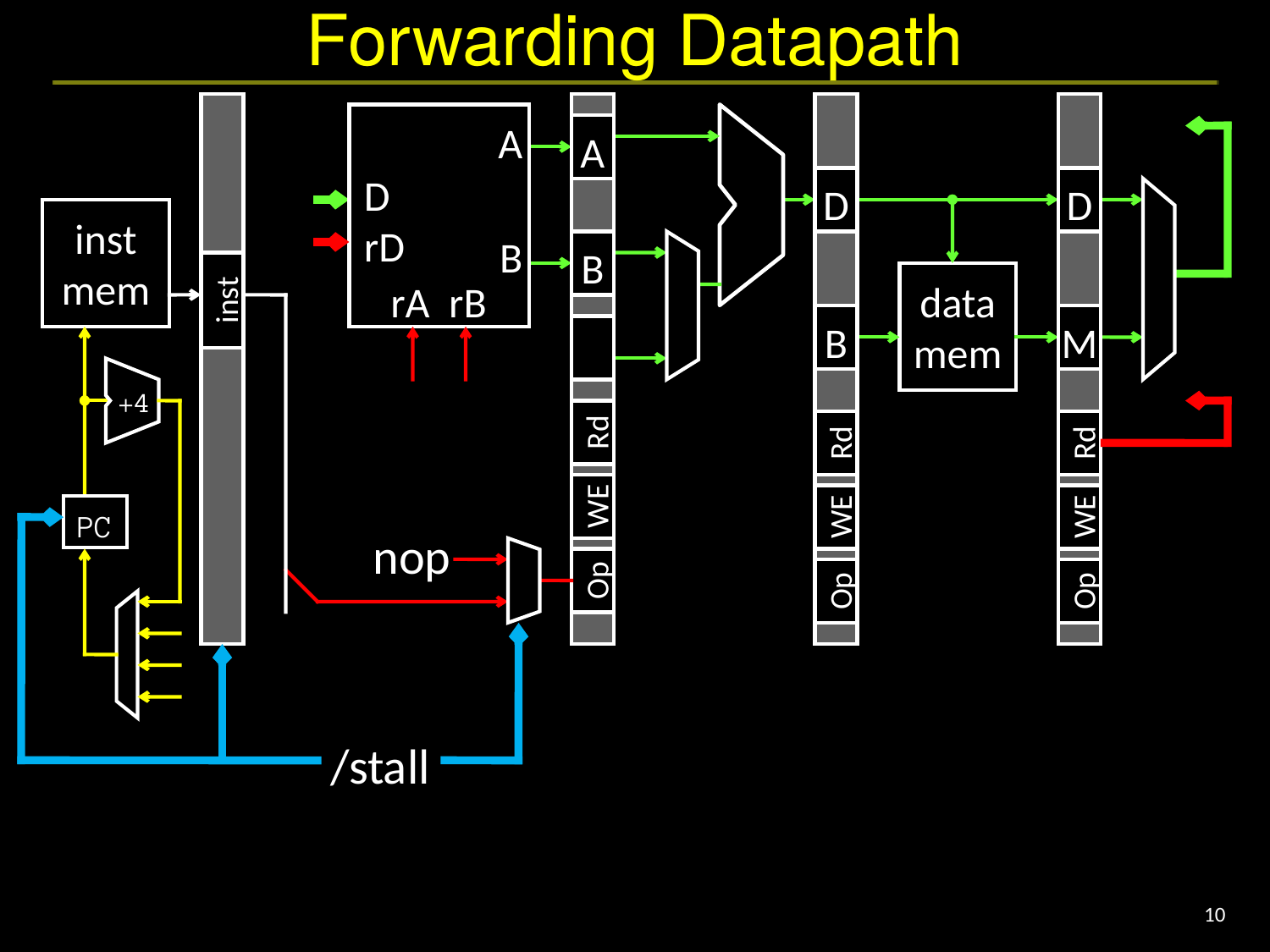

# Forwarding Datapath

A

A

D
D

D
rD

inst
mem
B

B

data
mem

rA  rB
inst

M
B

+4

Rd
Rd
Rd

WE

PC
WE
WE
nop

Op

Op
Op

/stall